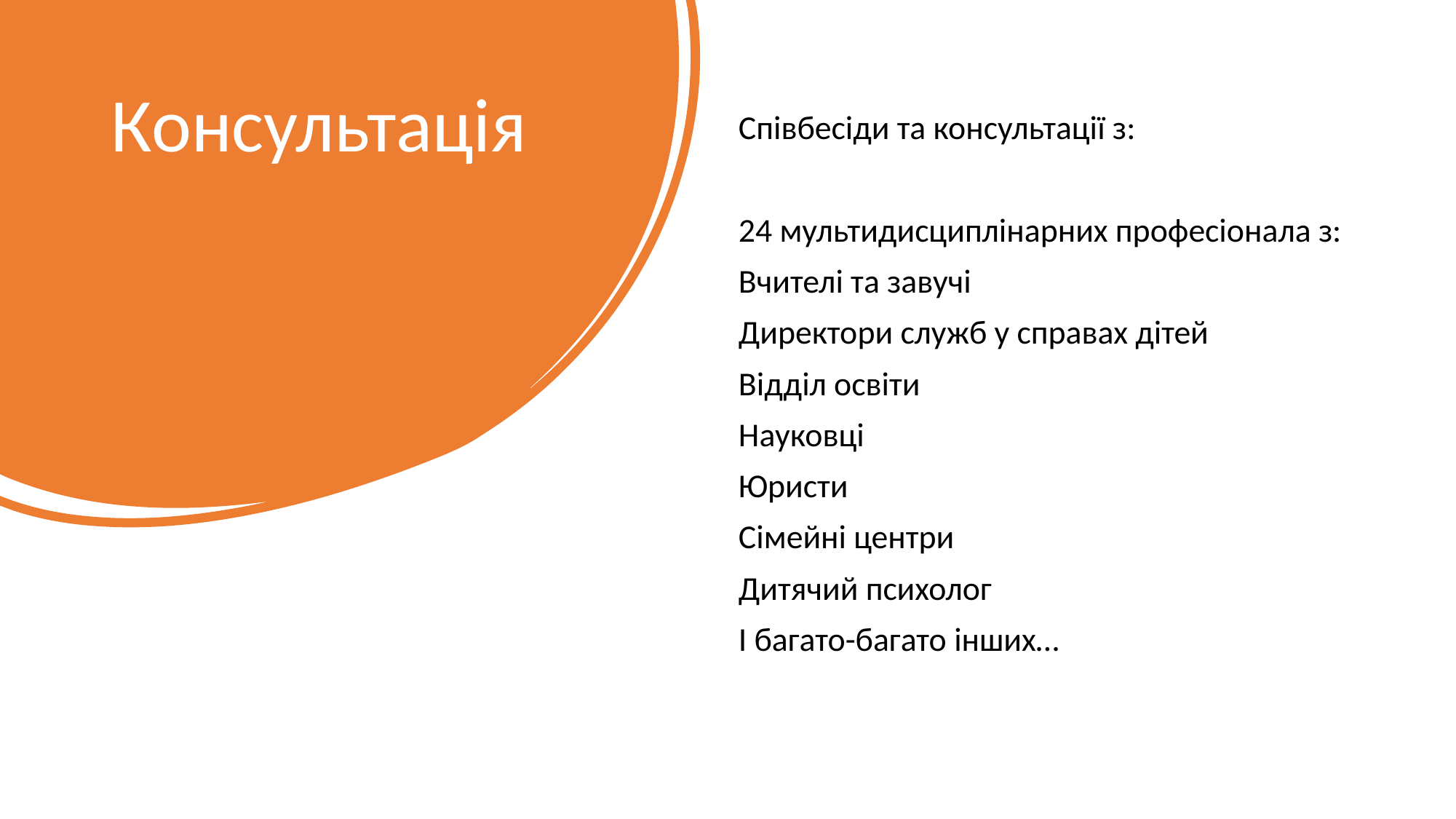

# Консультація
Співбесіди та консультації з:

24 мультидисциплінарних професіонала з:
Вчителі та завучі
Директори служб у справах дітей
Відділ освіти
Науковці
Юристи
Сімейні центри
Дитячий психолог
І багато-багато інших…